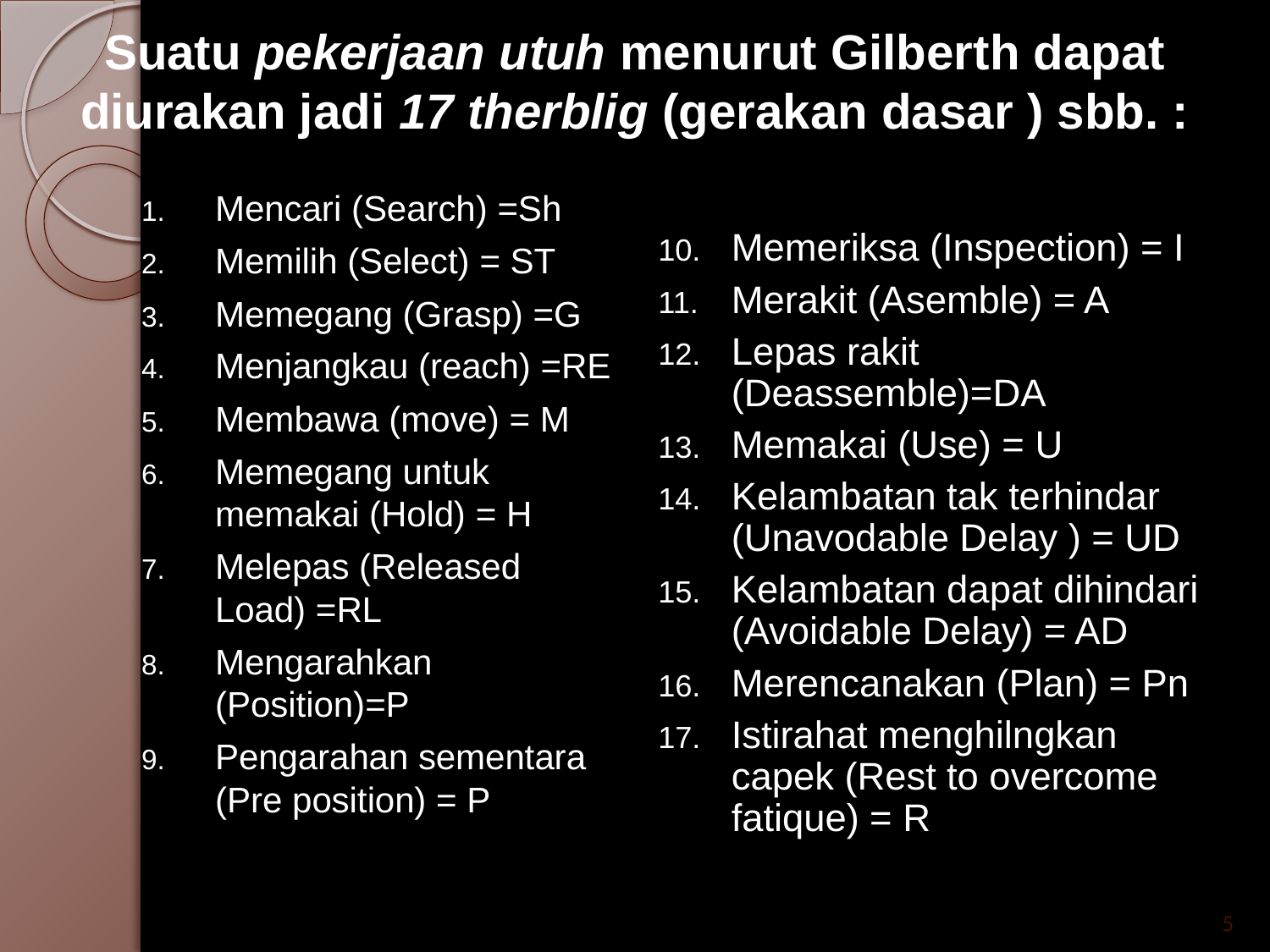

# Suatu pekerjaan utuh menurut Gilberth dapat diurakan jadi 17 therblig (gerakan dasar ) sbb. :
Mencari (Search) =Sh
Memilih (Select) = ST
Memegang (Grasp) =G
Menjangkau (reach) =RE
Membawa (move) = M
Memegang untuk memakai (Hold) = H
Melepas (Released Load) =RL
Mengarahkan (Position)=P
Pengarahan sementara (Pre position) = P

Memeriksa (Inspection) = I
Merakit (Asemble) = A
Lepas rakit (Deassemble)=DA
Memakai (Use) = U
Kelambatan tak terhindar (Unavodable Delay ) = UD
Kelambatan dapat dihindari (Avoidable Delay) = AD
Merencanakan (Plan) = Pn
Istirahat menghilngkan capek (Rest to overcome fatique) = R

5